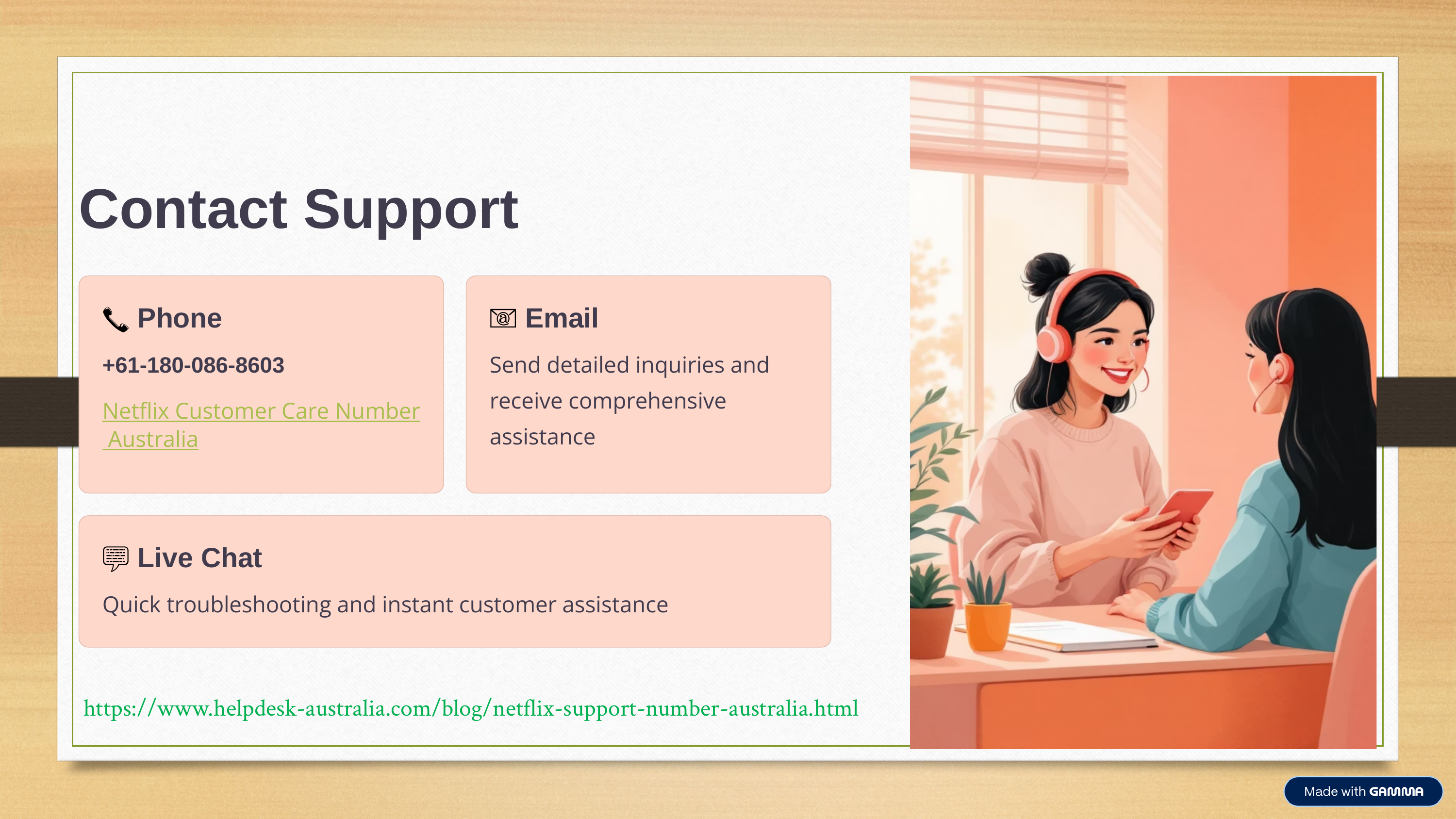

Contact Support

📞 Phone
📧 Email
+61-180-086-8603
Send detailed inquiries and receive comprehensive assistance
Netflix Customer Care Number Australia

💬 Live Chat
Quick troubleshooting and instant customer assistance
https://www.helpdesk-australia.com/blog/netflix-support-number-australia.html